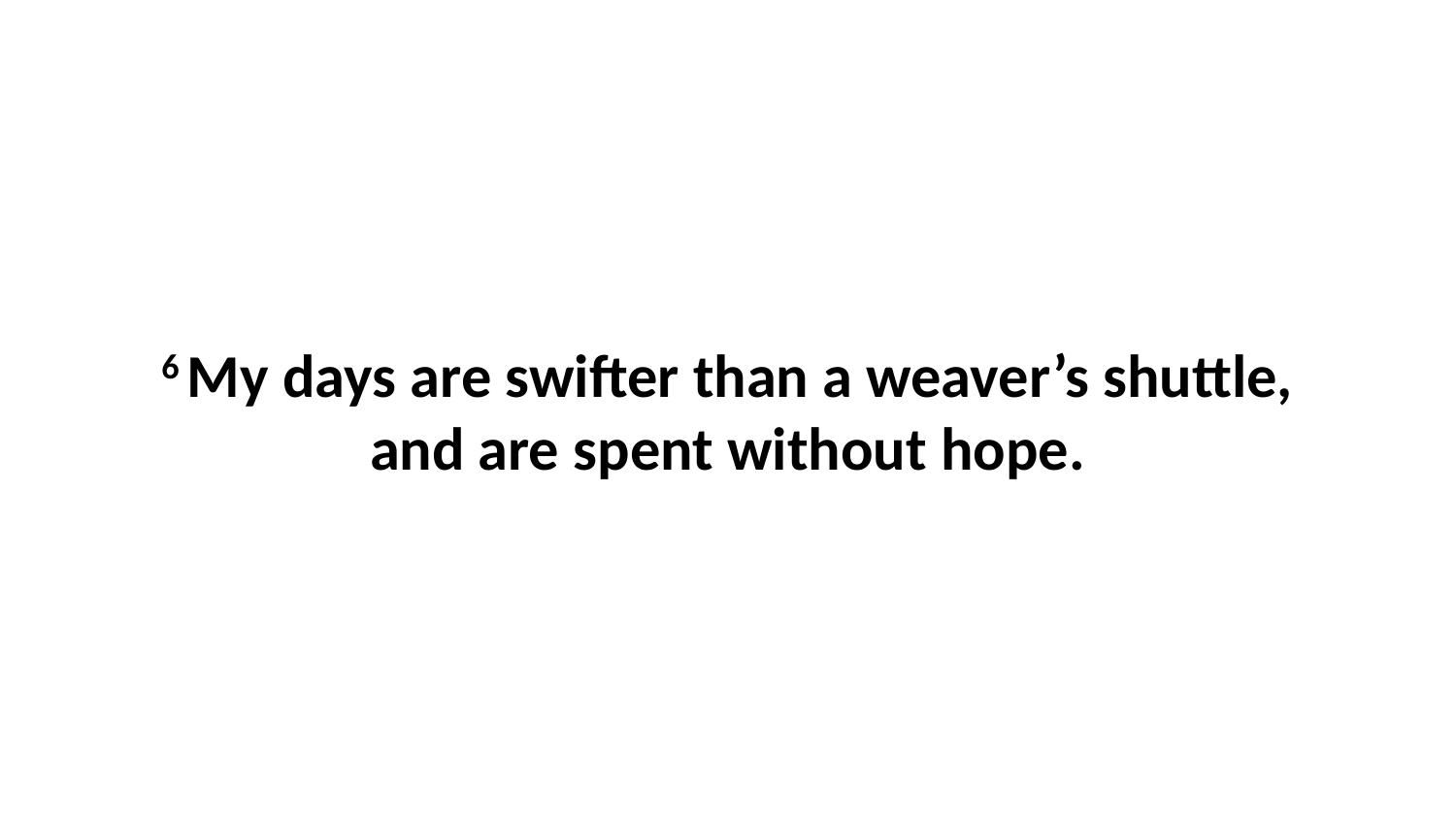

6 My days are swifter than a weaver’s shuttle, and are spent without hope.